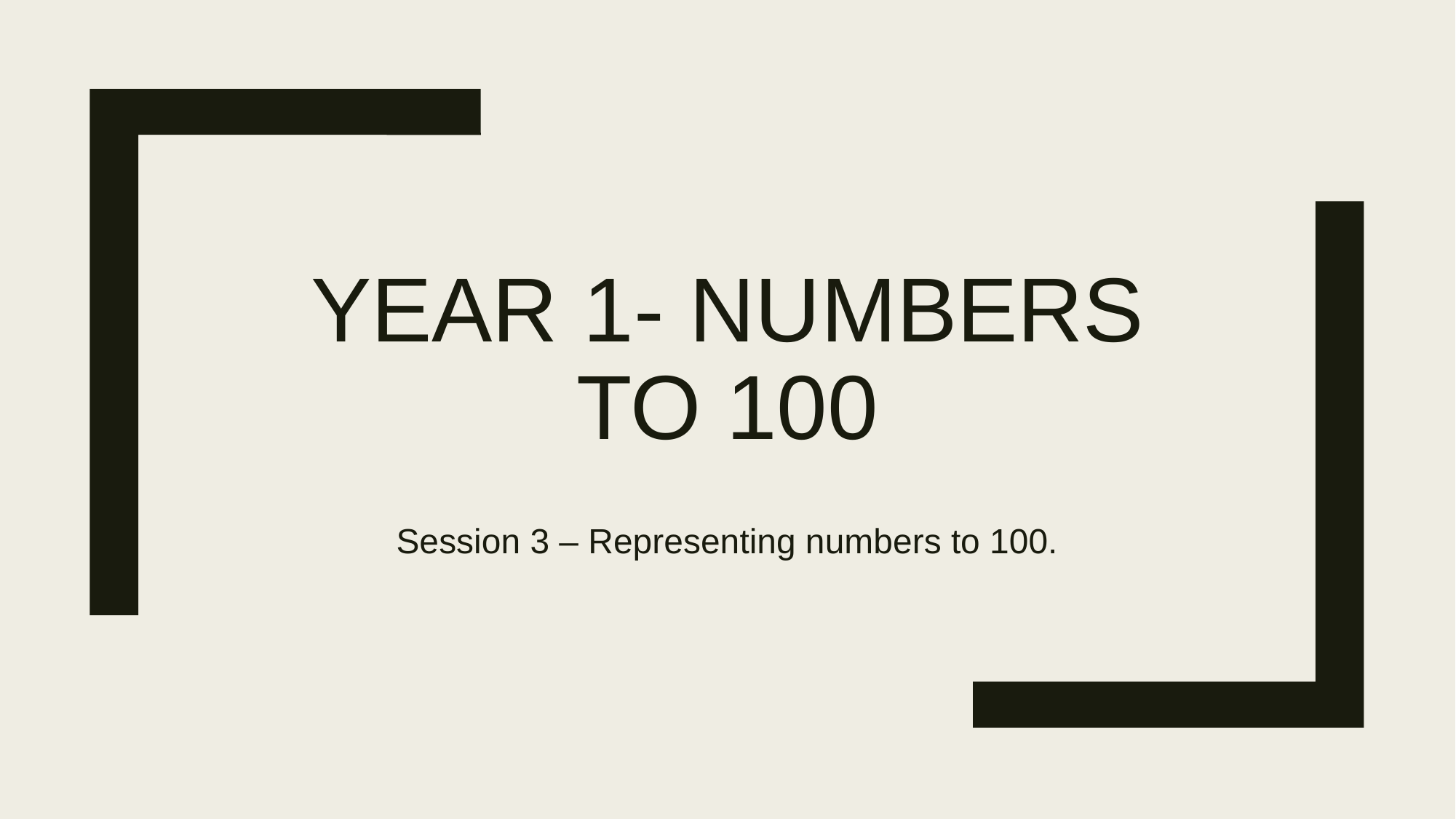

# Year 1- NUMBERS TO 100
Session 3 – Representing numbers to 100.